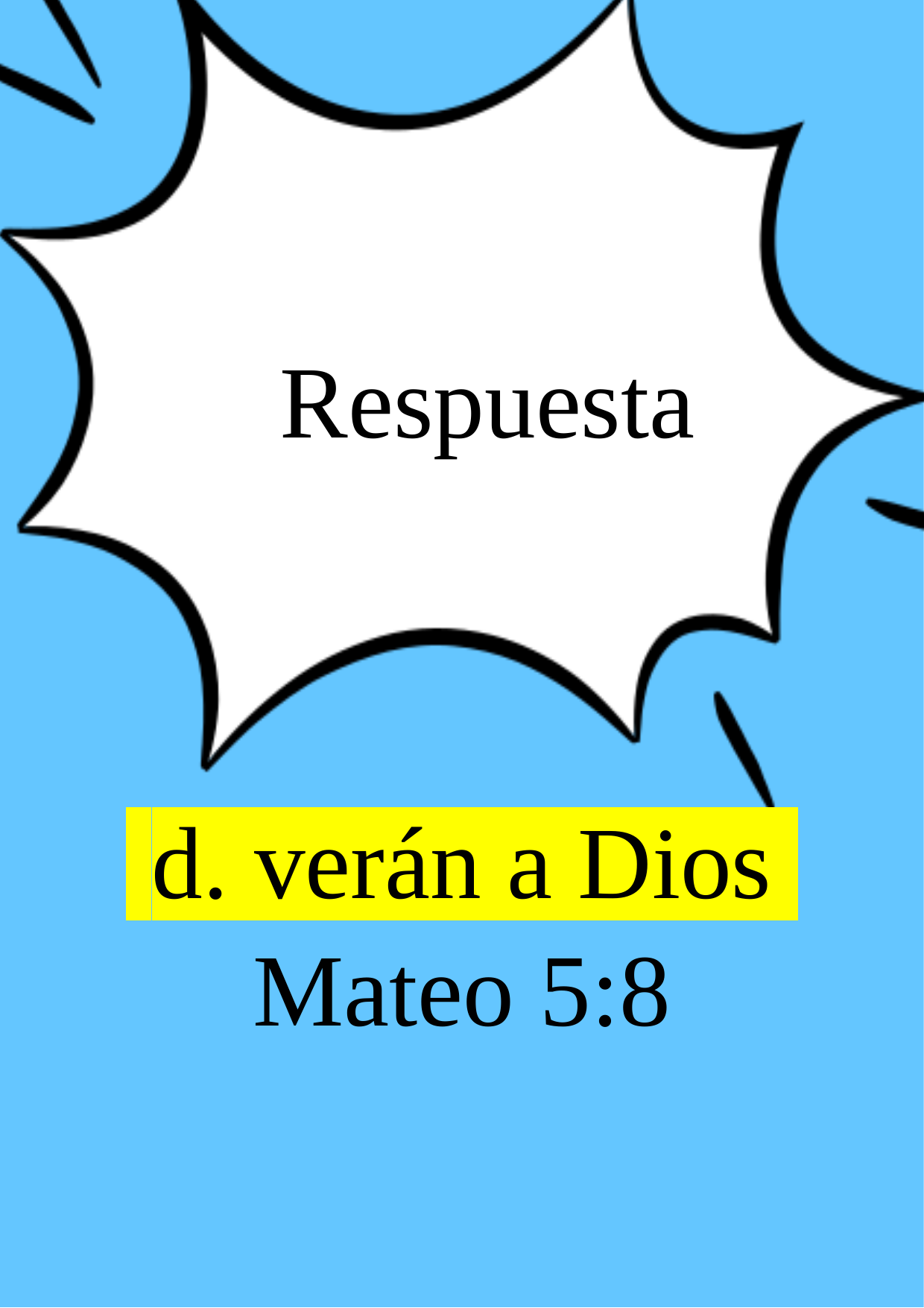

Respuesta

 d. verán a Dios
Mateo 5:8